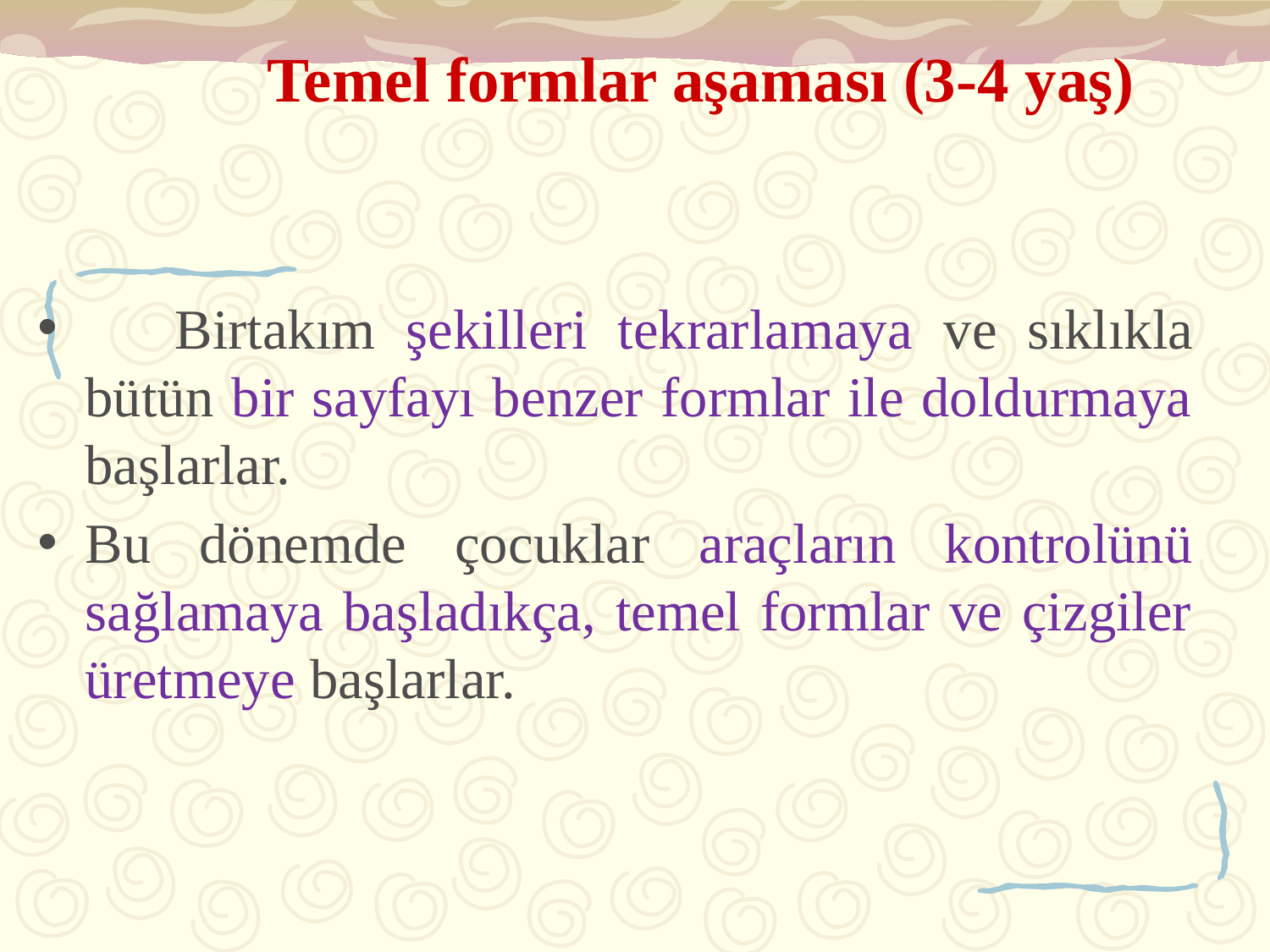

# Temel formlar aşaması (3-4 yaş)
   Birtakım şekilleri tekrarlamaya ve sıklıkla bütün bir sayfayı benzer formlar ile doldurmaya başlarlar.
Bu dönemde çocuklar araçların kontrolünü sağlamaya başladıkça, temel formlar ve çizgiler üretmeye başlarlar.